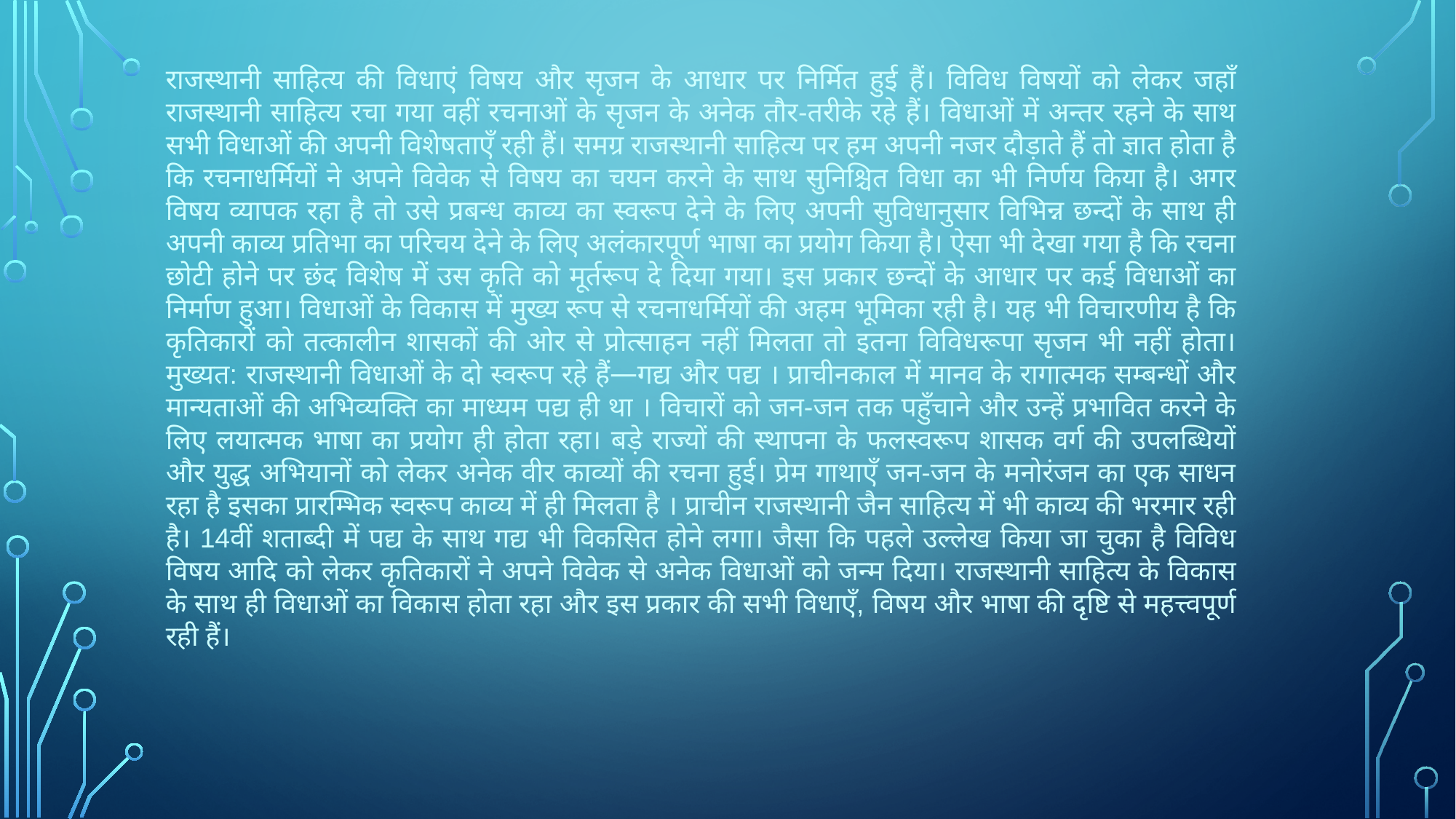

राजस्थानी साहित्य की विधाएं विषय और सृजन के आधार पर निर्मित हुई हैं। विविध विषयों को लेकर जहाँ राजस्थानी साहित्य रचा गया वहीं रचनाओं के सृजन के अनेक तौर-तरीके रहे हैं। विधाओं में अन्तर रहने के साथ सभी विधाओं की अपनी विशेषताएँ रही हैं। समग्र राजस्थानी साहित्य पर हम अपनी नजर दौड़ाते हैं तो ज्ञात होता है कि रचनाधर्मियों ने अपने विवेक से विषय का चयन करने के साथ सुनिश्चित विधा का भी निर्णय किया है। अगर विषय व्यापक रहा है तो उसे प्रबन्ध काव्य का स्वरूप देने के लिए अपनी सुविधानुसार विभिन्न छन्दों के साथ ही अपनी काव्य प्रतिभा का परिचय देने के लिए अलंकारपूर्ण भाषा का प्रयोग किया है। ऐसा भी देखा गया है कि रचना छोटी होने पर छंद विशेष में उस कृति को मूर्तरूप दे दिया गया। इस प्रकार छन्दों के आधार पर कई विधाओं का निर्माण हुआ। विधाओं के विकास में मुख्य रूप से रचनाधर्मियों की अहम भूमिका रही है। यह भी विचारणीय है कि कृतिकारों को तत्कालीन शासकों की ओर से प्रोत्साहन नहीं मिलता तो इतना विविधरूपा सृजन भी नहीं होता। मुख्यत: राजस्थानी विधाओं के दो स्वरूप रहे हैं—गद्य और पद्य । प्राचीनकाल में मानव के रागात्मक सम्बन्धों और मान्यताओं की अभिव्यक्ति का माध्यम पद्य ही था । विचारों को जन-जन तक पहुँचाने और उन्हें प्रभावित करने के लिए लयात्मक भाषा का प्रयोग ही होता रहा। बड़े राज्यों की स्थापना के फलस्वरूप शासक वर्ग की उपलब्धियों और युद्ध अभियानों को लेकर अनेक वीर काव्यों की रचना हुई। प्रेम गाथाएँ जन-जन के मनोरंजन का एक साधन रहा है इसका प्रारम्भिक स्वरूप काव्य में ही मिलता है । प्राचीन राजस्थानी जैन साहित्य में भी काव्य की भरमार रही है। 14वीं शताब्दी में पद्य के साथ गद्य भी विकसित होने लगा। जैसा कि पहले उल्लेख किया जा चुका है विविध विषय आदि को लेकर कृतिकारों ने अपने विवेक से अनेक विधाओं को जन्म दिया। राजस्थानी साहित्य के विकास के साथ ही विधाओं का विकास होता रहा और इस प्रकार की सभी विधाएँ, विषय और भाषा की दृष्टि से महत्त्वपूर्ण रही हैं।